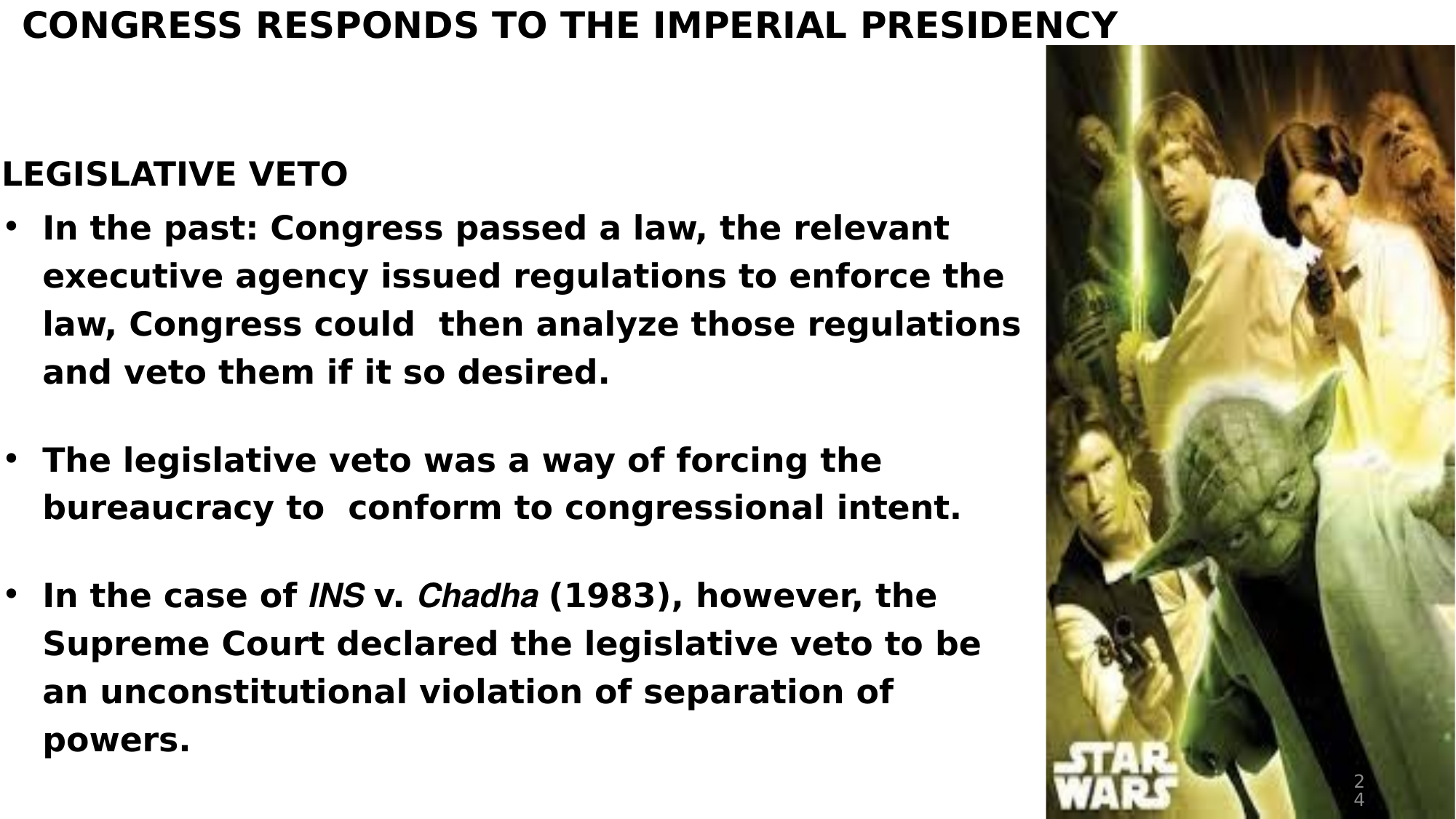

# CONGRESS RESPONDS TO THE IMPERIAL PRESIDENCY

LEGISLATIVE VETO
In the past: Congress passed a law, the relevant executive agency issued regulations to enforce the law, Congress could  then analyze those regulations and veto them if it so desired.

The legislative veto was a way of forcing the bureaucracy to  conform to congressional intent.

In the case of INS v. Chadha (1983), however, the Supreme Court declared the legislative veto to be an unconstitutional violation of separation of powers.
24